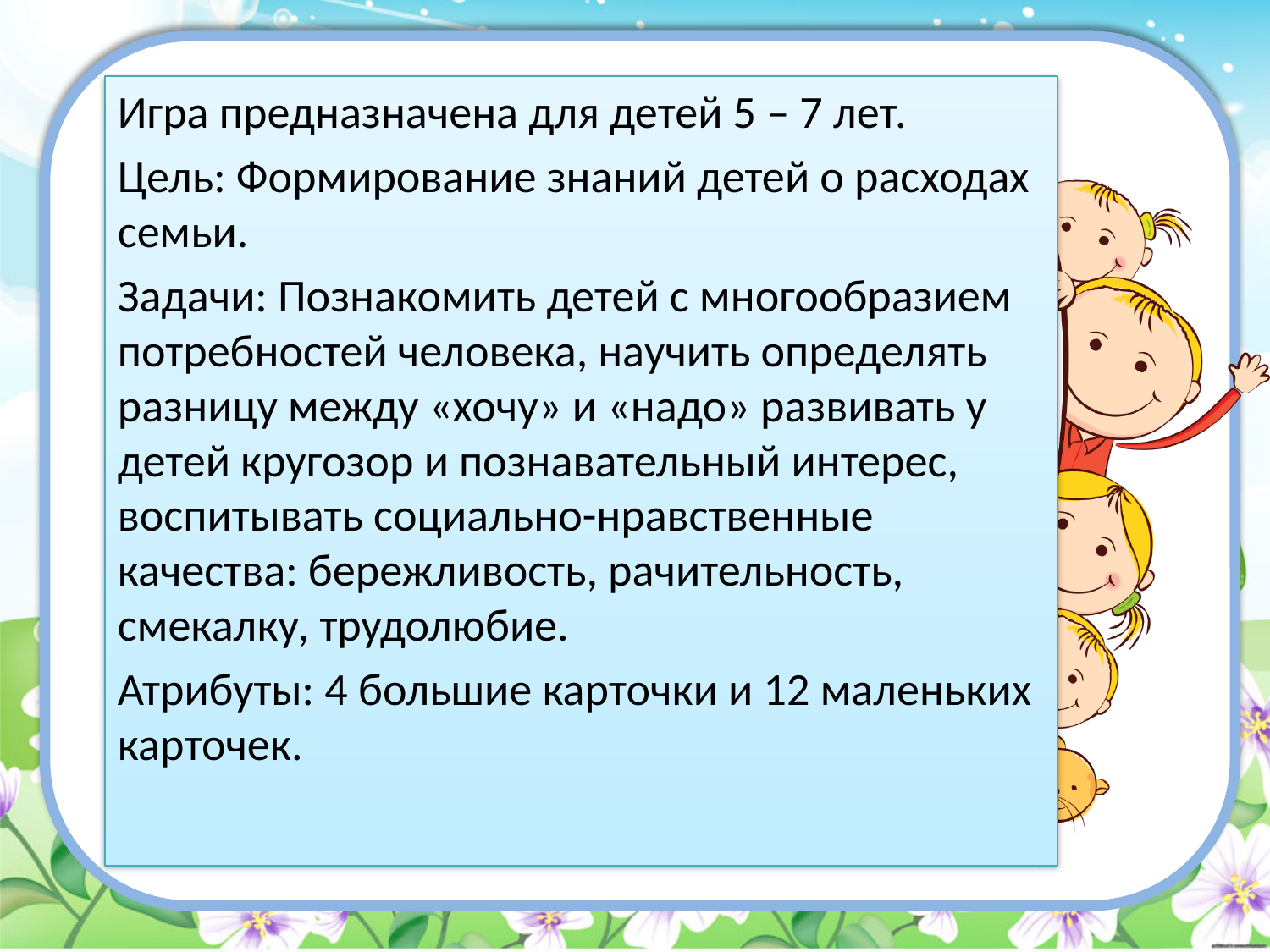

Игра предназначена для детей 5 – 7 лет.
Цель: Формирование знаний детей о расходах семьи.
Задачи: Познакомить детей с многообразием потребностей человека, научить определять разницу между «хочу» и «надо» развивать у детей кругозор и познавательный интерес, воспитывать социально-нравственные качества: бережливость, рачительность, смекалку, трудолюбие.
Атрибуты: 4 большие карточки и 12 маленьких карточек.